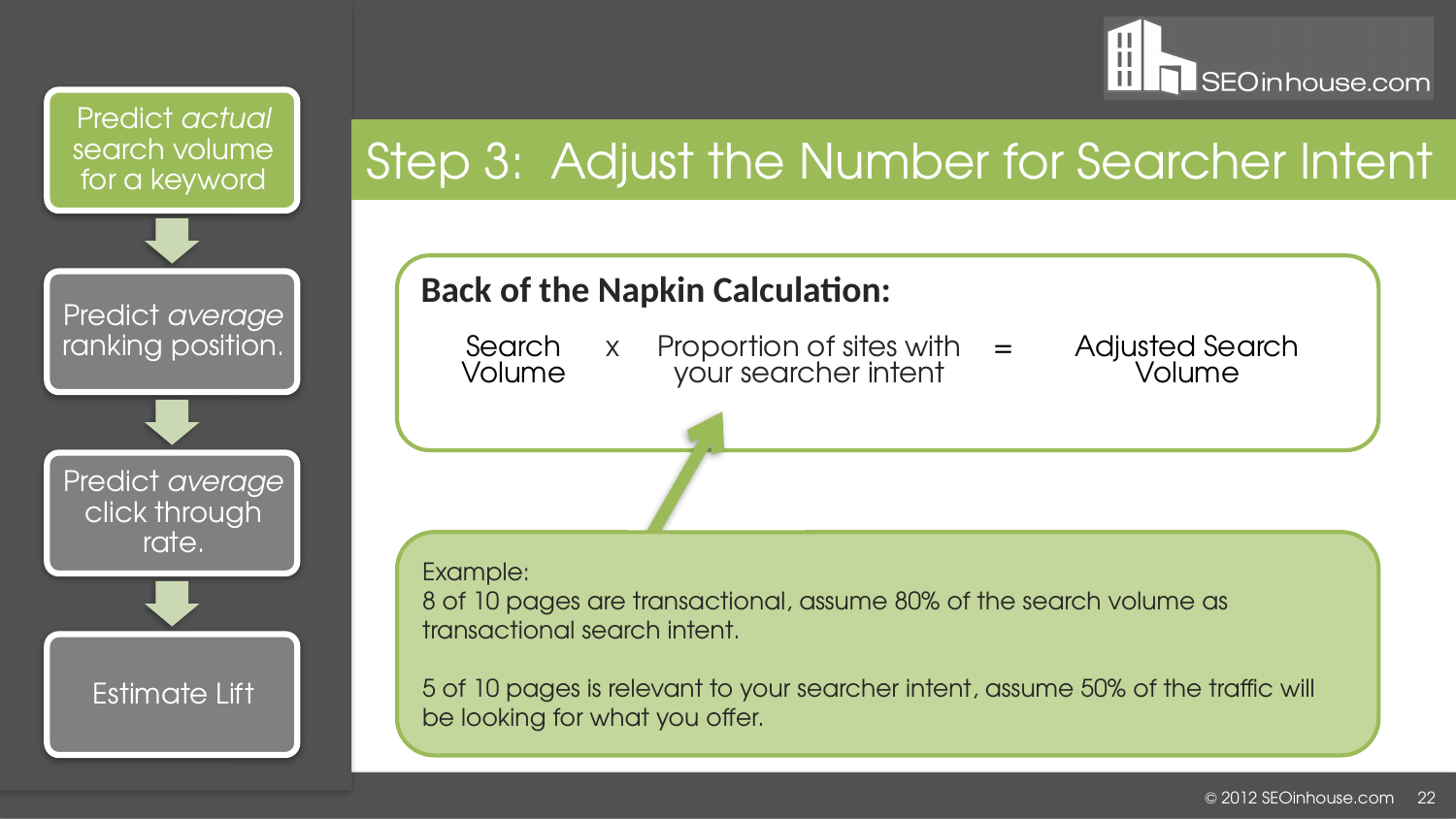

Predict actual search volume for a keyword

Predict average ranking position.

Predict average click through rate.

Estimate Lift
# Step 3:  Adjust the Number for Searcher Intent
Back of the Napkin Calculation:

| Search Volume | x | Proportion of sites with your searcher intent | = | Adjusted Search Volume |
| --- | --- | --- | --- | --- |
Example:
8 of 10 pages are transactional, assume 80% of the search volume as transactional search intent.

5 of 10 pages is relevant to your searcher intent, assume 50% of the traffic will be looking for what you offer.